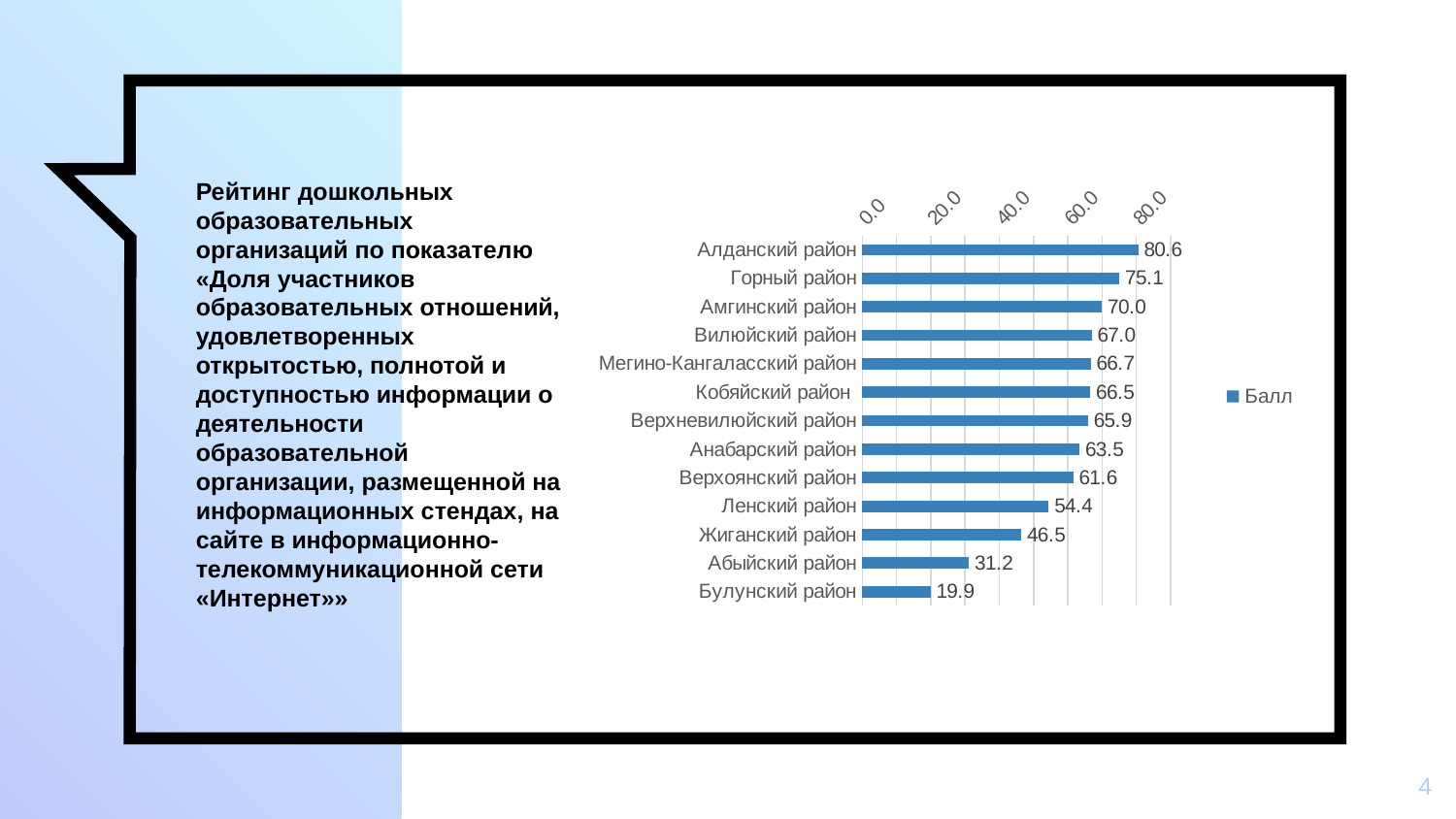

Рейтинг дошкольных образовательных организаций по показателю «Доля участников образовательных отношений, удовлетворенных открытостью, полнотой и доступностью информации о деятельности образовательной организации, размещенной на информационных стендах, на сайте в информационно-телекоммуникационной сети «Интернет»»

### Chart

| Category |  |
|---|---|
| Алданский район | 80.58318289243218 |
| Горный район | 75.09244437255191 |
| Амгинский район | 69.99947561437729 |
| Вилюйский район | 66.96824521739555 |
| Мегино-Кангаласский район | 66.71211567627263 |
| Кобяйский район  | 66.53661026533368 |
| Верхневилюйский район | 65.90976617343789 |
| Анабарский район | 63.467717717717726 |
| Верхоянский район | 61.58749199925672 |
| Ленский район | 54.41417801420561 |
| Жиганский район | 46.45206958110183 |
| Абыйский район | 31.160118101294575 |
| Булунский район | 19.90990990990991 |
4